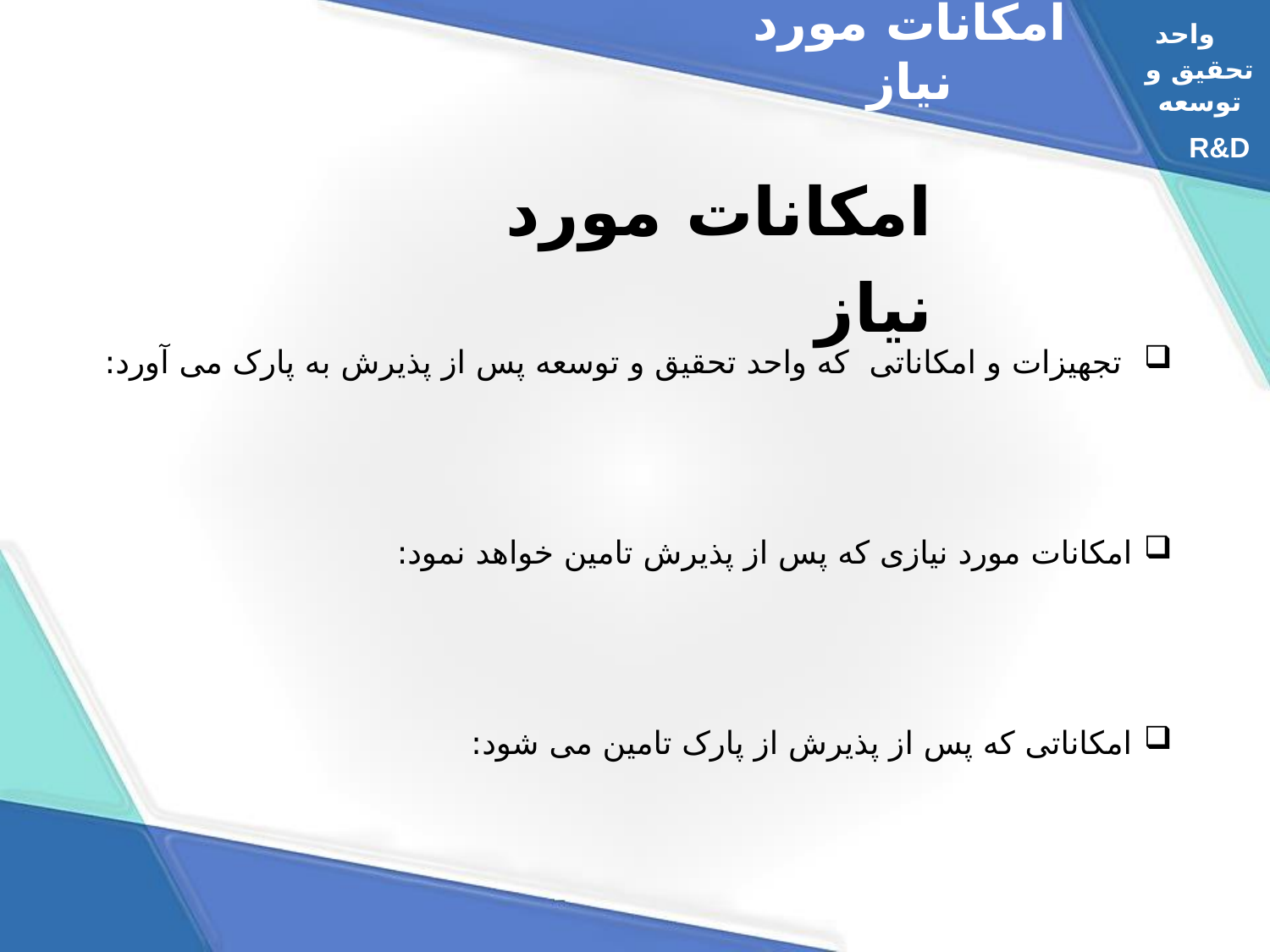

واحد
امکانات مورد نیاز
تحقیق و توسعه
R&D
امکانات مورد نیاز
 تجهیزات و امکاناتی  که واحد تحقیق و توسعه پس از پذیرش به پارک می آورد:

امکانات مورد نیازی که پس از پذیرش تامین خواهد نمود:

امکاناتی که پس از پذیرش از پارک تامین می شود: